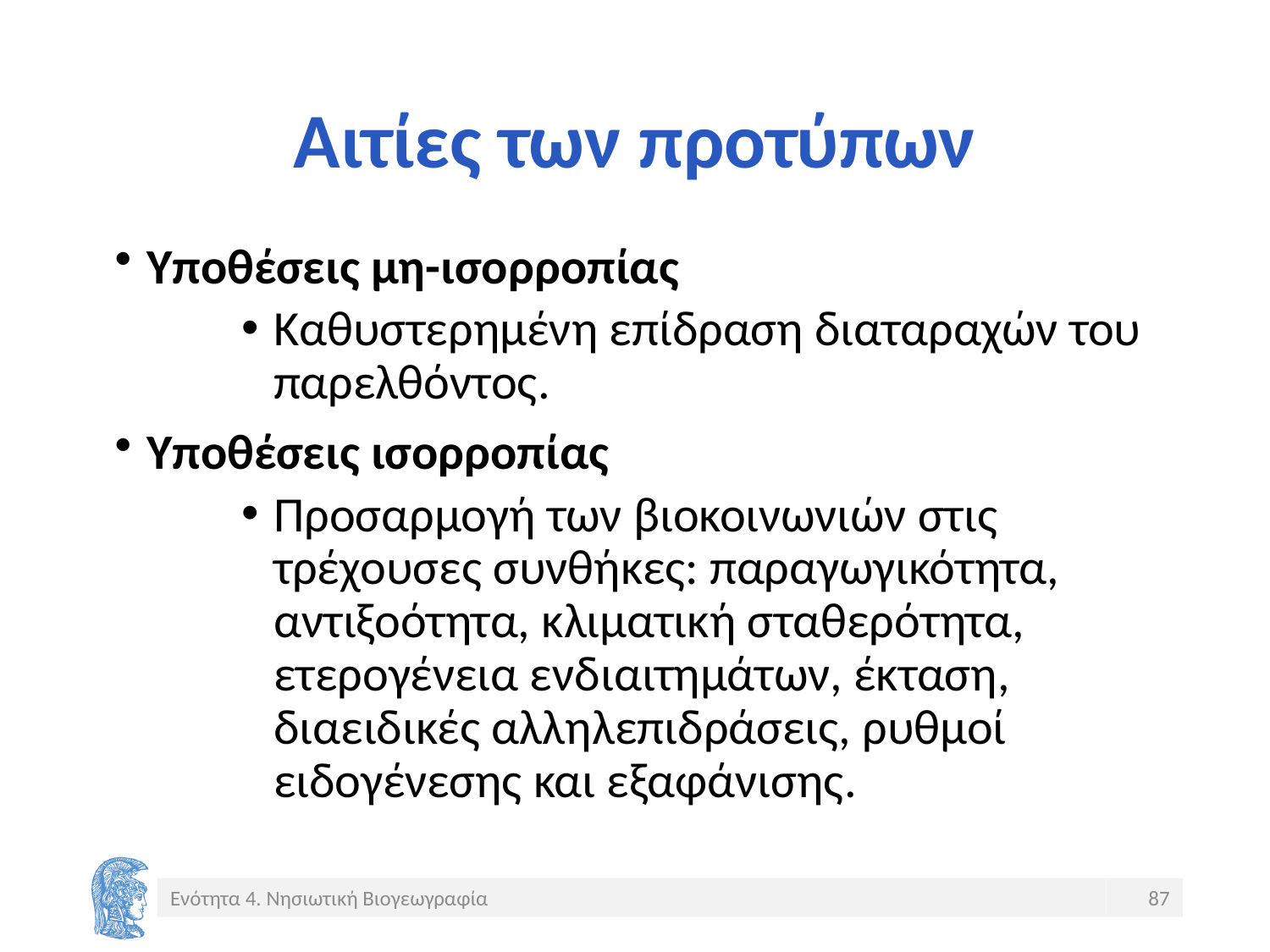

# Αιτίες των προτύπων
Υποθέσεις μη-ισορροπίας
Καθυστερημένη επίδραση διαταραχών του παρελθόντος.
Υποθέσεις ισορροπίας
Προσαρμογή των βιοκοινωνιών στις τρέχουσες συνθήκες: παραγωγικότητα, αντιξοότητα, κλιματική σταθερότητα, ετερογένεια ενδιαιτημάτων, έκταση, διαειδικές αλληλεπιδράσεις, ρυθμοί ειδογένεσης και εξαφάνισης.
Ενότητα 4. Νησιωτική Βιογεωγραφία
87